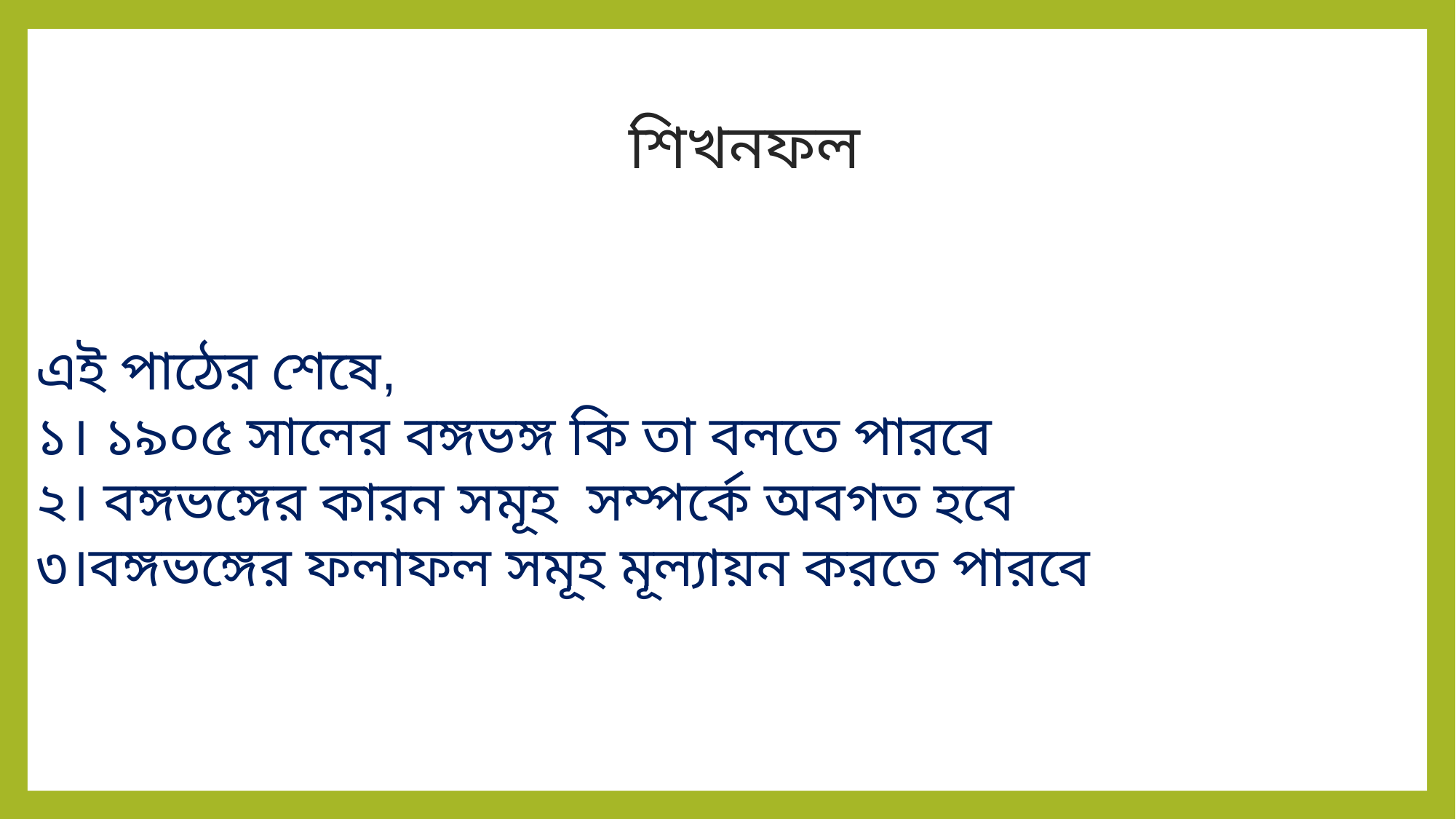

শিখনফল

এই পাঠের শেষে,
১। ১৯০৫ সালের বঙ্গভঙ্গ কি তা বলতে পারবে
২। বঙ্গভঙ্গের কারন সমূহ  সম্পর্কে অবগত হবে
৩।বঙ্গভঙ্গের ফলাফল সমূহ মূল্যায়ন করতে পারবে